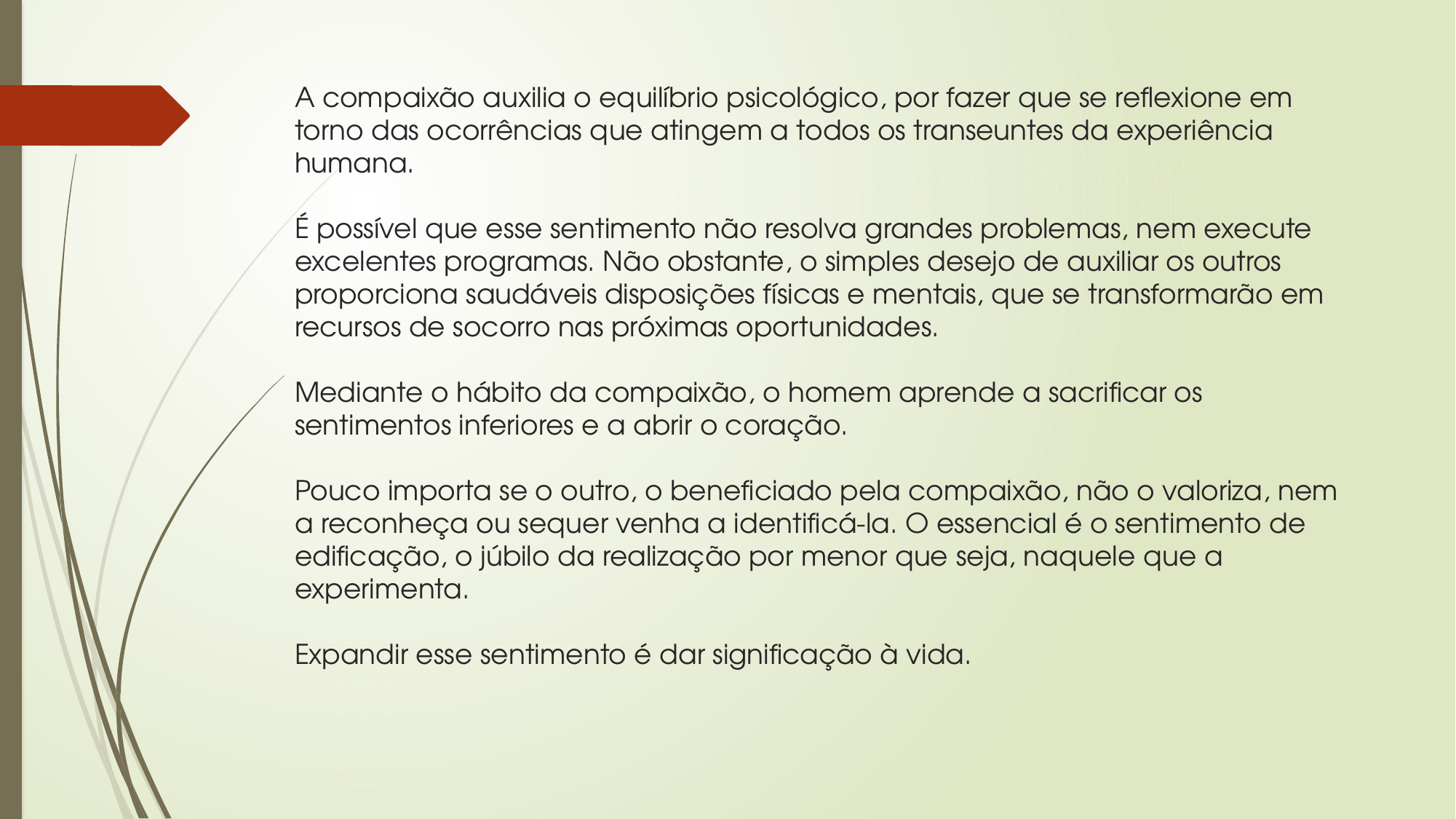

# A compaixão auxilia o equilíbrio psicológico, por fazer que se reflexione em torno das ocorrências que atingem a todos os transeuntes da experiência humana. É possível que esse sentimento não resolva grandes problemas, nem execute excelentes programas. Não obstante, o simples desejo de auxiliar os outros proporciona saudáveis disposições físicas e mentais, que se transformarão em recursos de socorro nas próximas oportunidades. Mediante o hábito da compaixão, o homem aprende a sacrificar os sentimentos inferiores e a abrir o coração. Pouco importa se o outro, o beneficiado pela compaixão, não o valoriza, nem a reconheça ou sequer venha a identificá-la. O essencial é o sentimento de edificação, o júbilo da realização por menor que seja, naquele que a experimenta. Expandir esse sentimento é dar significação à vida.